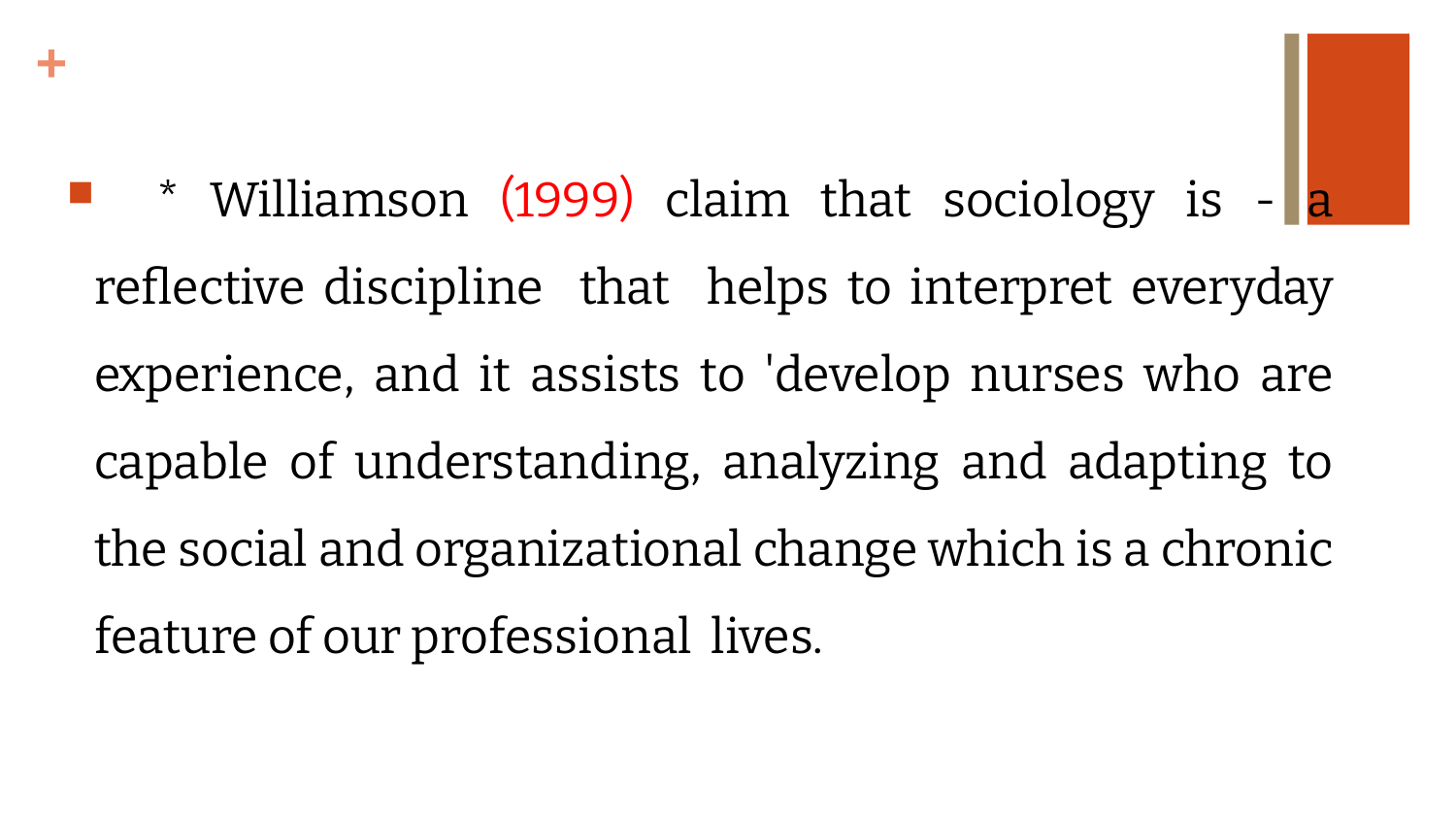

* Williamson (1999) claim that sociology is - a reflective discipline  that  helps to interpret everyday experience, and it assists to 'develop nurses who are capable of understanding, analyzing and adapting to the social and organizational change which is a chronic feature of our professional  lives.